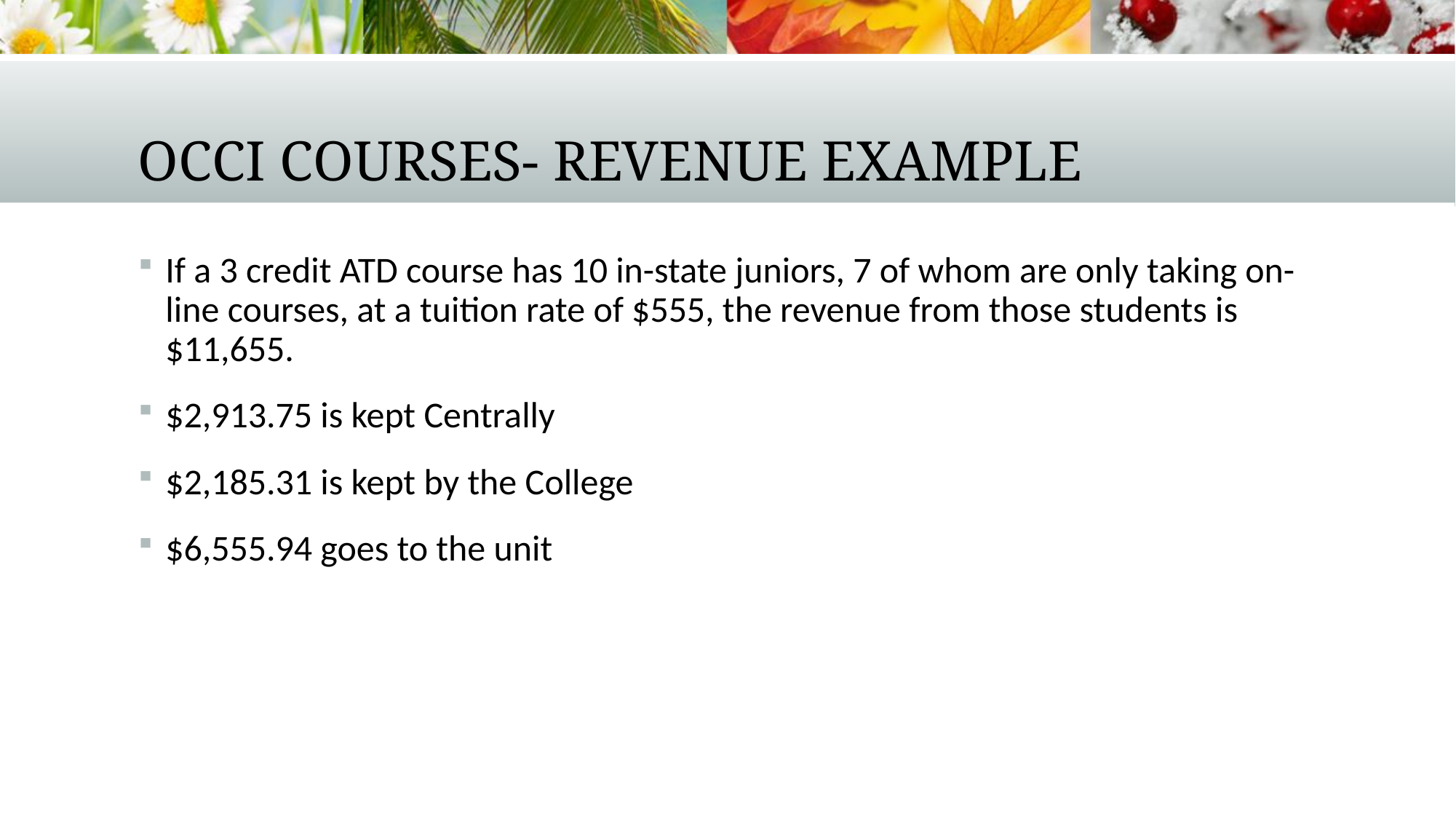

# OCCI Courses- Revenue Example
If a 3 credit ATD course has 10 in-state juniors, 7 of whom are only taking on-line courses, at a tuition rate of $555, the revenue from those students is $11,655.
$2,913.75 is kept Centrally
$2,185.31 is kept by the College
$6,555.94 goes to the unit